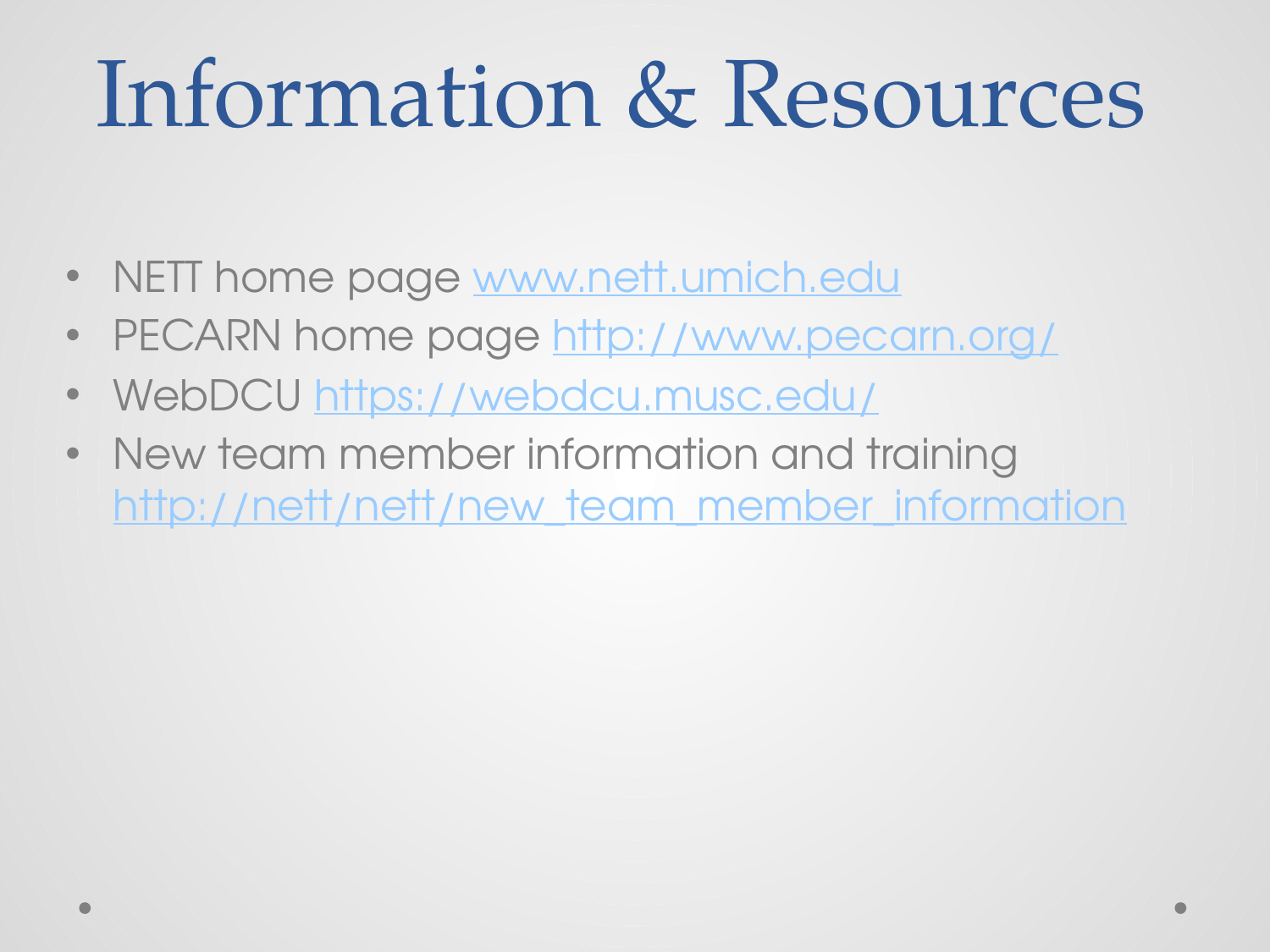

# Information & Resources
NETT home page www.nett.umich.edu
PECARN home page http://www.pecarn.org/
WebDCU https://webdcu.musc.edu/
New team member information and training http://nett/nett/new_team_member_information